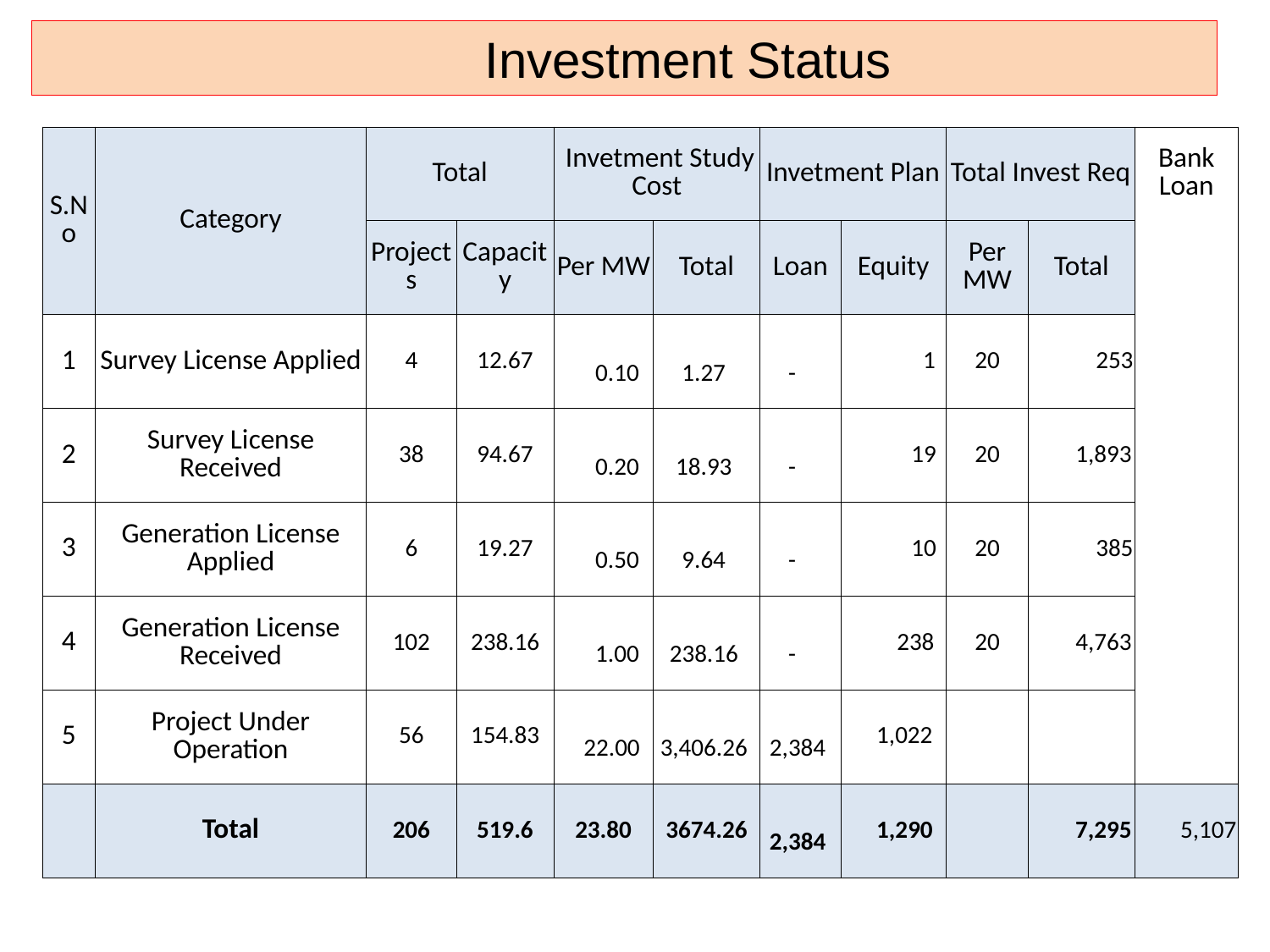

Investment Status
| S.No | Category | Total |  | Invetment Study Cost |  | Invetment Plan |  | Total Invest Req |  | Bank Loan |
| --- | --- | --- | --- | --- | --- | --- | --- | --- | --- | --- |
|  |  | Projects | Capacity | Per MW | Total | Loan | Equity | Per MW | Total |  |
| 1 | Survey License Applied | 4 | 12.67 | 0.10 | 1.27 | - | 1 | 20 | 253 |  |
| 2 | Survey License Received | 38 | 94.67 | 0.20 | 18.93 | - | 19 | 20 | 1,893 |  |
| 3 | Generation License Applied | 6 | 19.27 | 0.50 | 9.64 | - | 10 | 20 | 385 |  |
| 4 | Generation License Received | 102 | 238.16 | 1.00 | 238.16 | - | 238 | 20 | 4,763 |  |
| 5 | Project Under Operation | 56 | 154.83 | 22.00 | 3,406.26 | 2,384 | 1,022 |  |  |  |
|  | Total | 206 | 519.6 | 23.80 | 3674.26 | 2,384 | 1,290 |  | 7,295 | 5,107 |